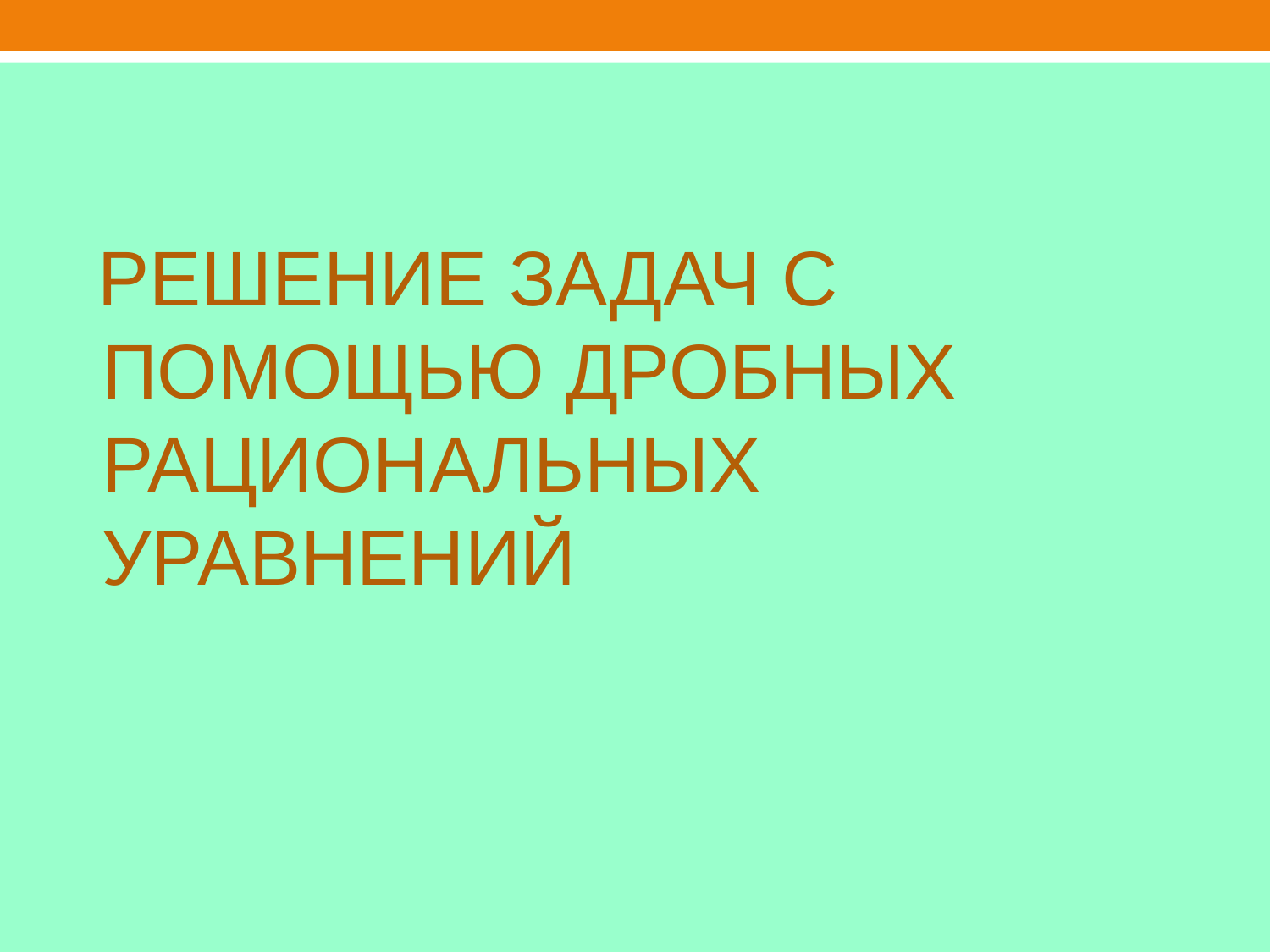

#
 РЕШЕНИЕ ЗАДАЧ С   ПОМОЩЬЮ ДРОБНЫХ РАЦИОНАЛЬНЫХ УРАВНЕНИЙ